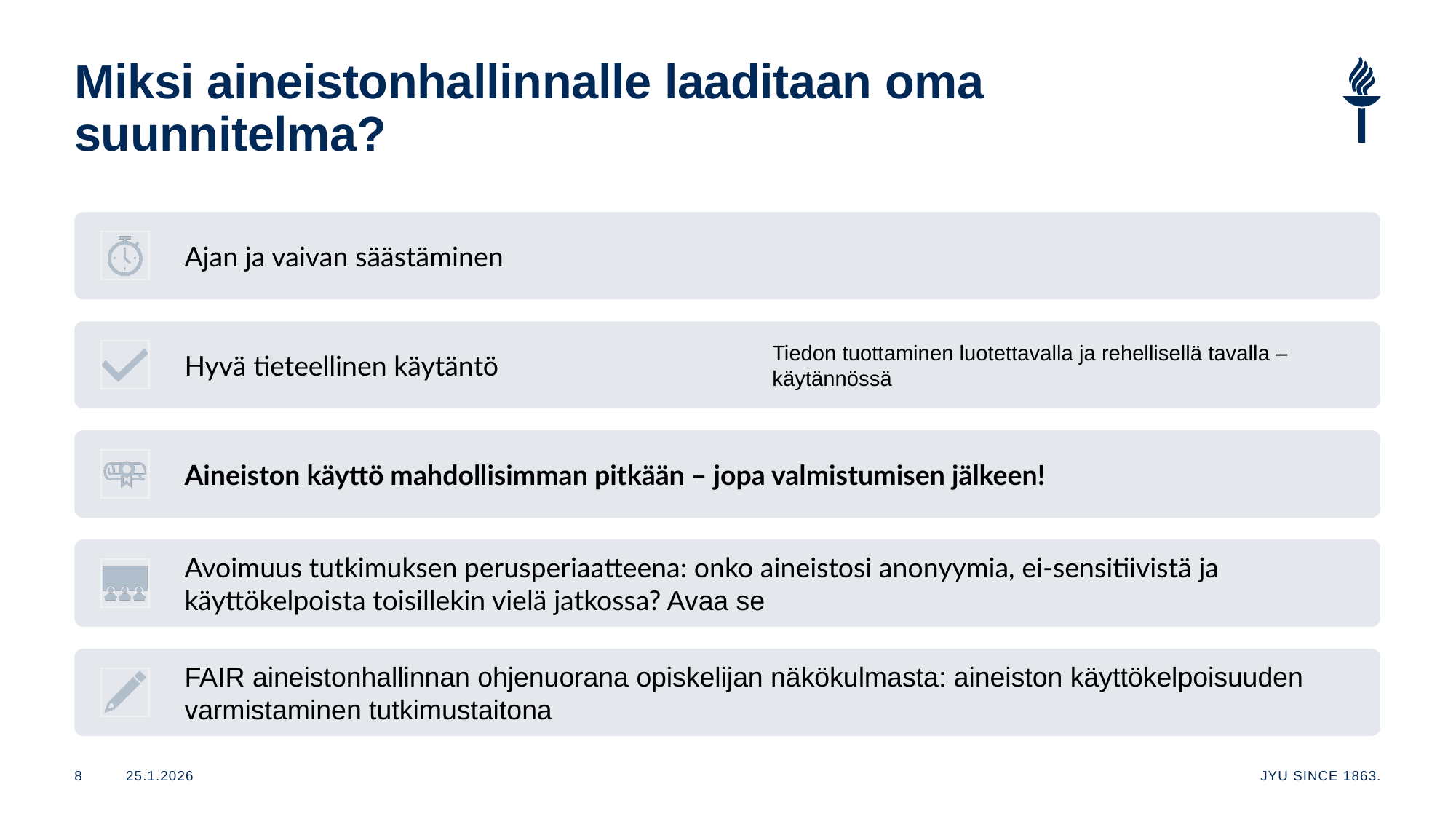

# Miksi aineistonhallinnalle laaditaan oma suunnitelma?
Ajan ja vaivan säästäminen
Hyvä tieteellinen käytäntö
Tiedon tuottaminen luotettavalla ja rehellisellä tavalla – käytännössä
Aineiston käyttö mahdollisimman pitkään – jopa valmistumisen jälkeen!
Avoimuus tutkimuksen perusperiaatteena: onko aineistosi anonyymia, ei-sensitiivistä ja käyttökelpoista toisillekin vielä jatkossa? Avaa se
FAIR aineistonhallinnan ohjenuorana opiskelijan näkökulmasta: aineiston käyttökelpoisuuden varmistaminen tutkimustaitona
25.1.2026
JYU Since 1863.
8